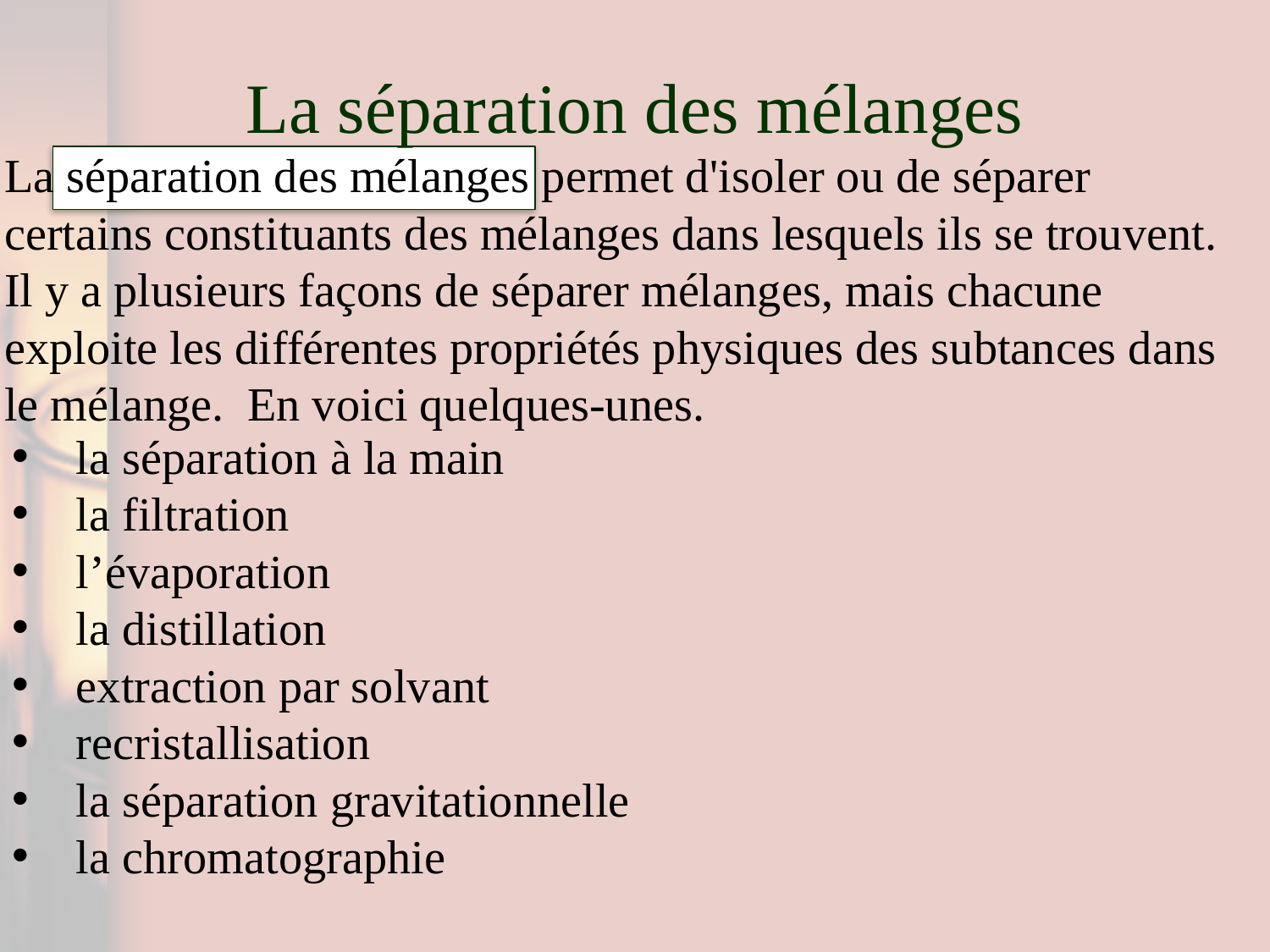

# La séparation des mélanges
La séparation des mélanges permet d'isoler ou de séparer certains constituants des mélanges dans lesquels ils se trouvent. Il y a plusieurs façons de séparer mélanges, mais chacune exploite les différentes propriétés physiques des subtances dans le mélange.  En voici quelques-unes.

la séparation à la main
la filtration
l’évaporation
la distillation
extraction par solvant
recristallisation
la séparation gravitationnelle
la chromatographie